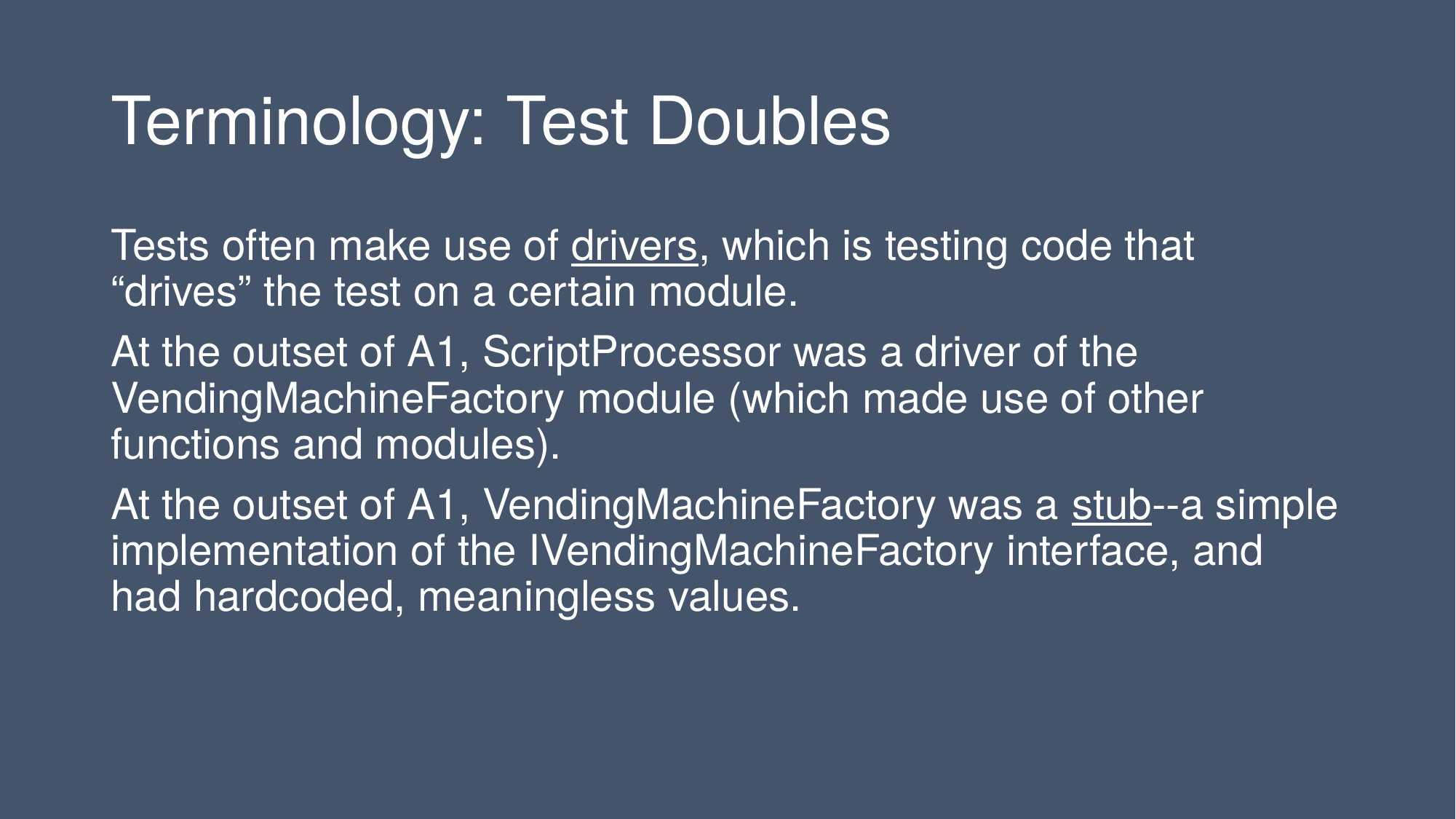

# Terminology: Test Doubles
Tests often make use of drivers, which is testing code that “drives” the test on a certain module.
At the outset of A1, ScriptProcessor was a driver of the VendingMachineFactory module (which made use of other functions and modules).
At the outset of A1, VendingMachineFactory was a stub--a simple implementation of the IVendingMachineFactory interface, and had hardcoded, meaningless values.